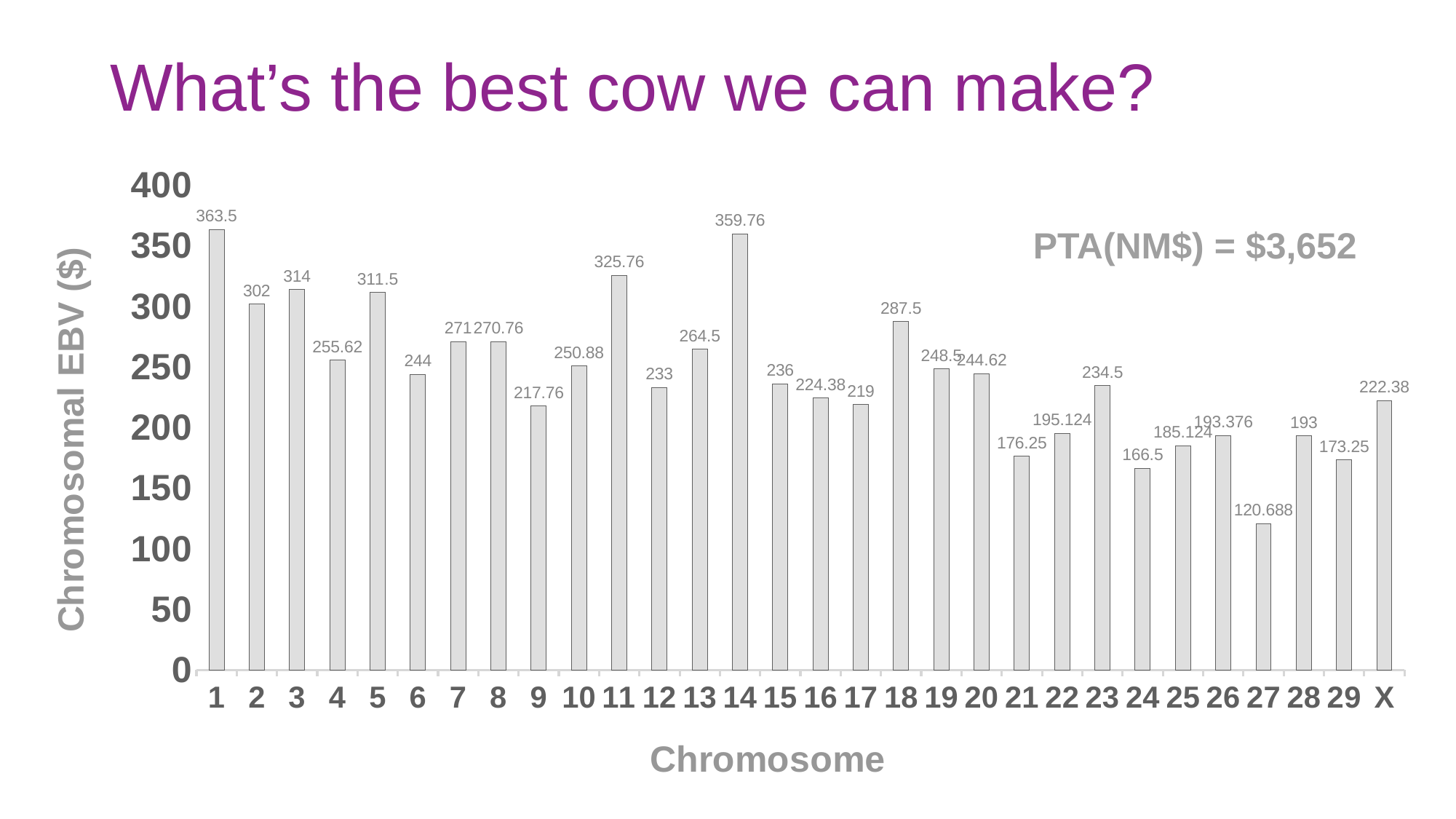

# What’s the best cow we can make?

### Chart

| Category |  |
|---|---|
| 1 | 363.5 |
| 2 | 302.0 |
| 3 | 314.0 |
| 4 | 255.62 |
| 5 | 311.5 |
| 6 | 244.0 |
| 7 | 271.0 |
| 8 | 270.76 |
| 9 | 217.76 |
| 10 | 250.88 |
| 11 | 325.76 |
| 12 | 233.0 |
| 13 | 264.5 |
| 14 | 359.76 |
| 15 | 236.0 |
| 16 | 224.38 |
| 17 | 219.0 |
| 18 | 287.5 |
| 19 | 248.5 |
| 20 | 244.62 |
| 21 | 176.25 |
| 22 | 195.124 |
| 23 | 234.5 |
| 24 | 166.5 |
| 25 | 185.124 |
| 26 | 193.376 |
| 27 | 120.688 |
| 28 | 193.0 |
| 29 | 173.25 |
| X | 222.38 |
PTA(NM$) = $3,652